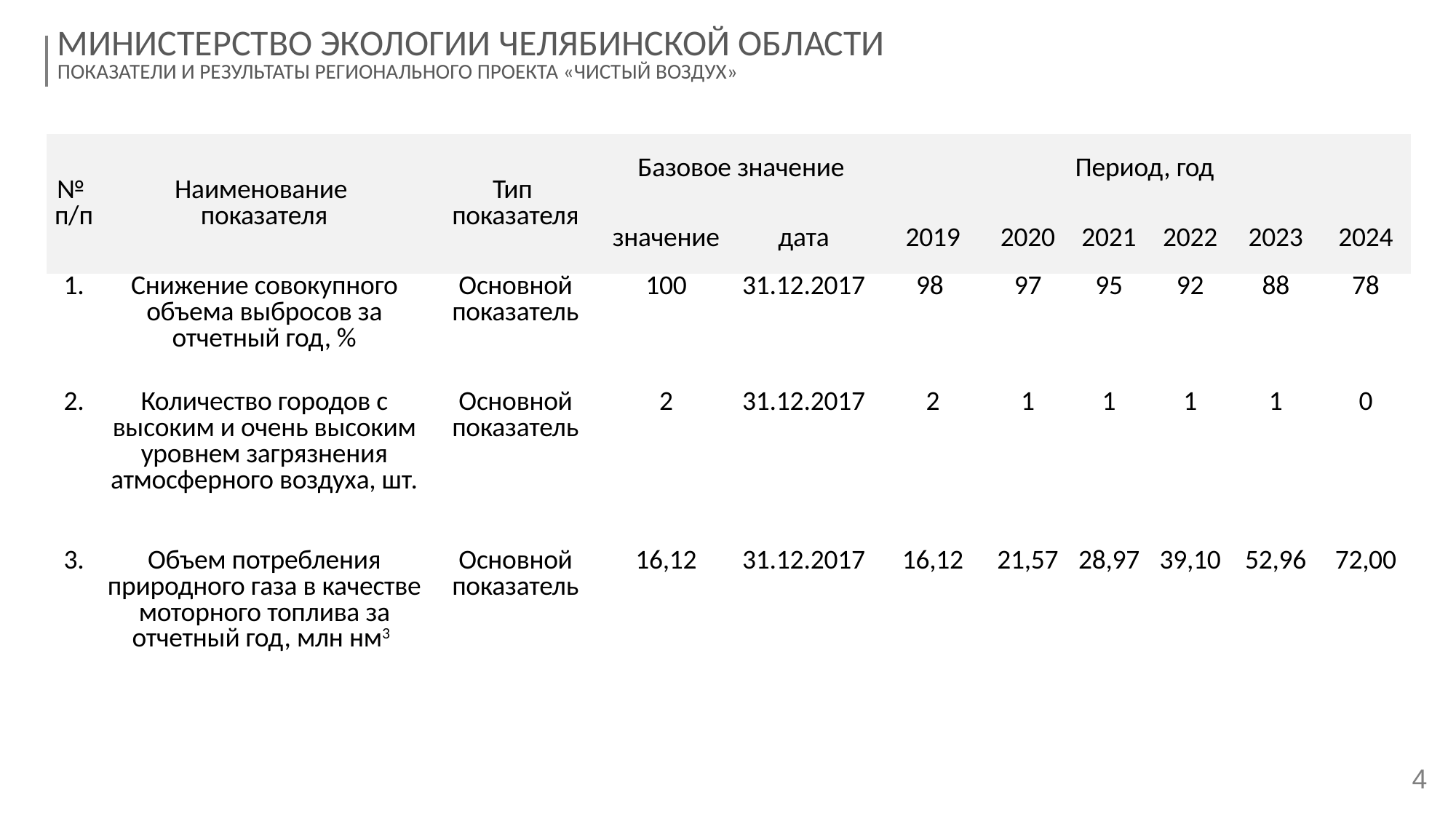

МИНИСТЕРСТВО ЭКОЛОГИИ ЧЕЛЯБИНСКОЙ ОБЛАСТИ
ПОКАЗАТЕЛИ И РЕЗУЛЬТАТЫ РЕГИОНАЛЬНОГО ПРОЕКТА «ЧИСТЫЙ ВОЗДУХ»

| № п/п | Наименование показателя | Тип показателя | Базовое значение |  | Период, год |  |  |  |  |  |
| --- | --- | --- | --- | --- | --- | --- | --- | --- | --- | --- |
|  |  |  | значение | дата | 2019 | 2020 | 2021 | 2022 | 2023 | 2024 |
| 1. | Снижение совокупного объема выбросов за отчетный год, % | Основной показатель | 100 | 31.12.2017 | 98 | 97 | 95 | 92 | 88 | 78 |
| 2. | Количество городов с высоким и очень высоким уровнем загрязнения атмосферного воздуха, шт. | Основной показатель | 2 | 31.12.2017 | 2 | 1 | 1 | 1 | 1 | 0 |
| 3. | Объем потребления природного газа в качестве моторного топлива за отчетный год, млн нм3 | Основной показатель | 16,12 | 31.12.2017 | 16,12 | 21,57 | 28,97 | 39,10 | 52,96 | 72,00 |
4